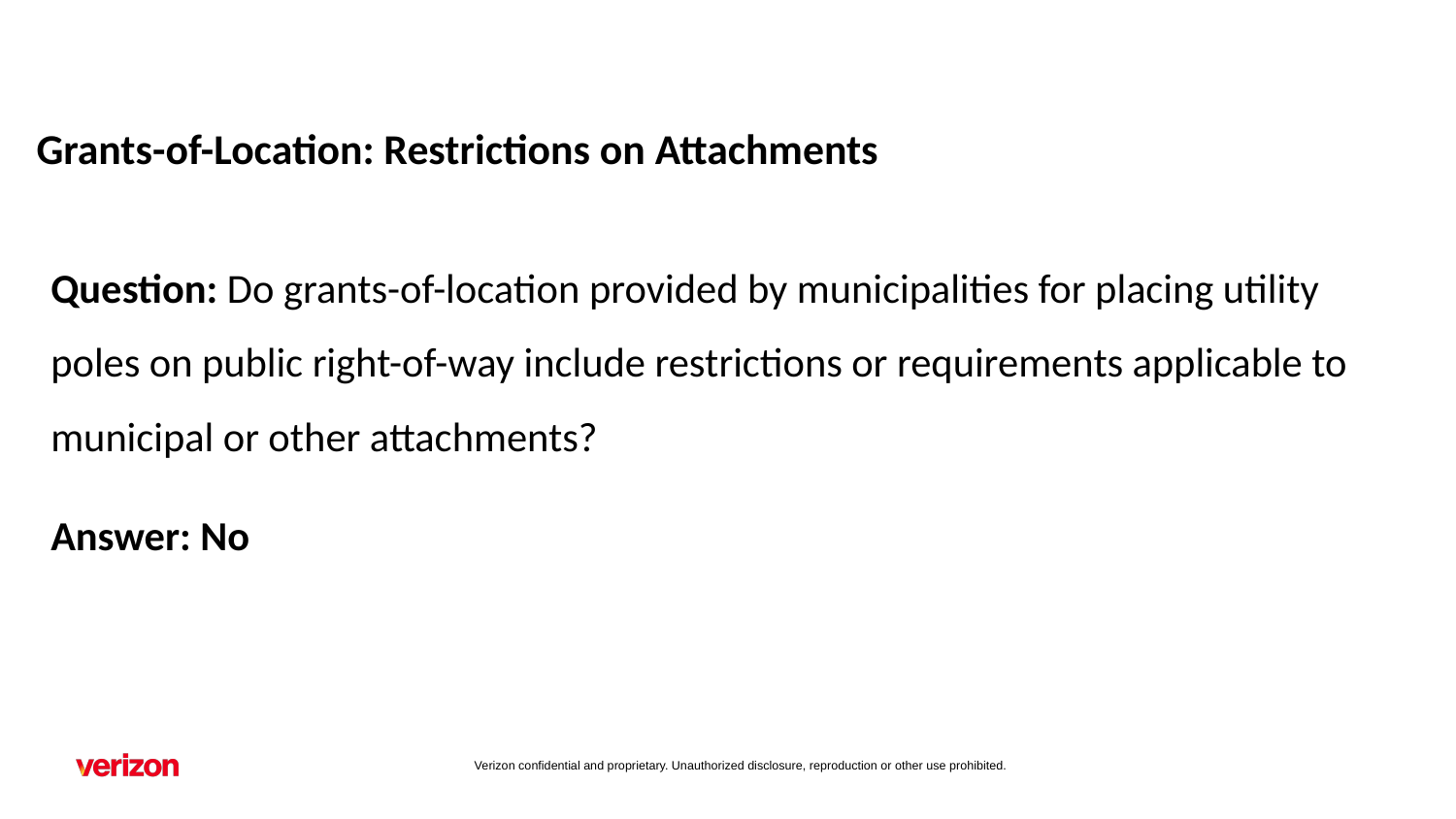

# Grants-of-Location: Restrictions on Attachments
Question: Do grants-of-location provided by municipalities for placing utility poles on public right-of-way include restrictions or requirements applicable to municipal or other attachments?
Answer: No